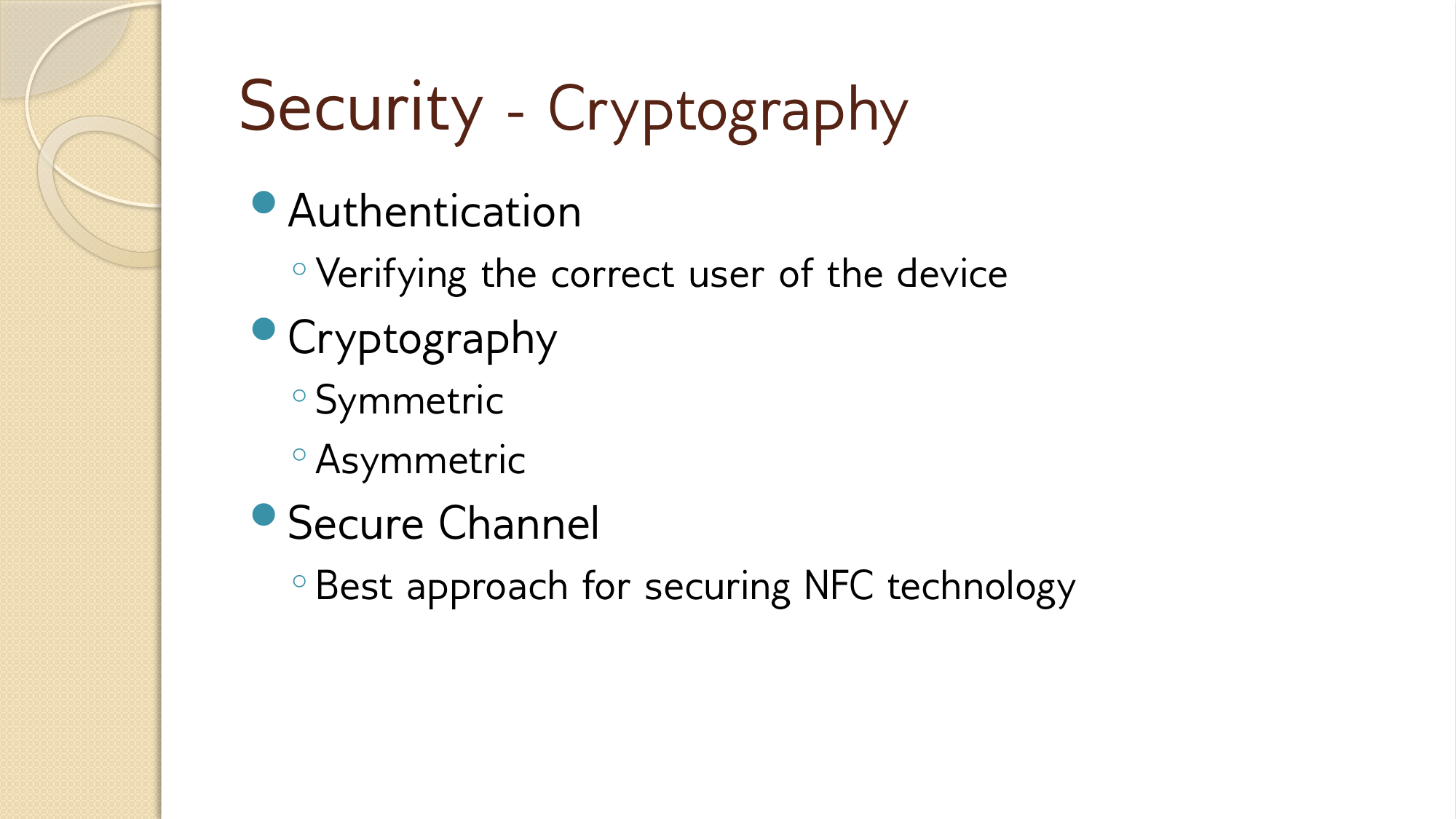

# Security - Cryptography
Authentication
Verifying the correct user of the device
Cryptography
Symmetric
Asymmetric
Secure Channel
Best approach for securing NFC technology